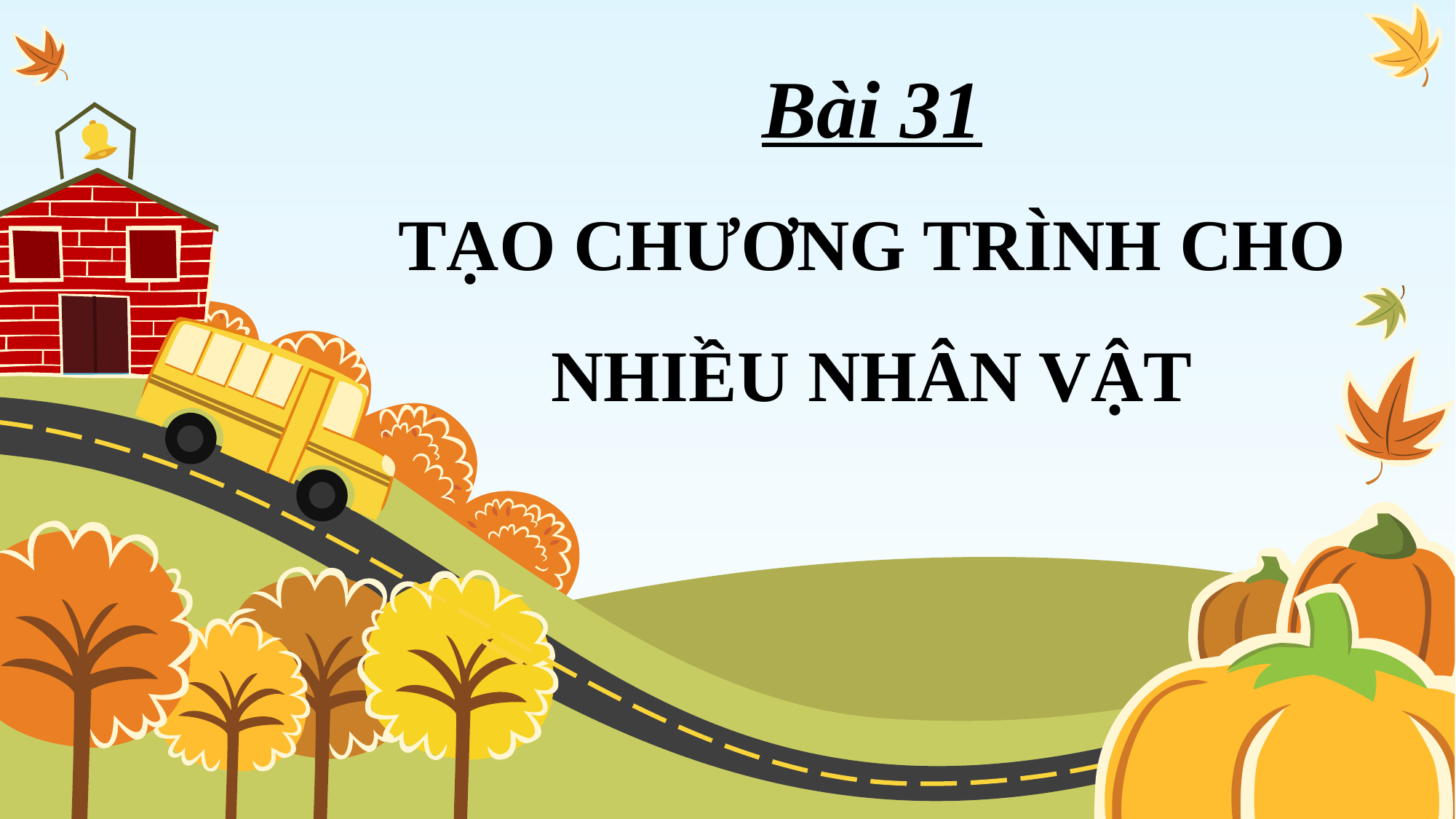

# Bài 31 TẠO CHƯƠNG TRÌNH CHO NHIỀU NHÂN VẬT